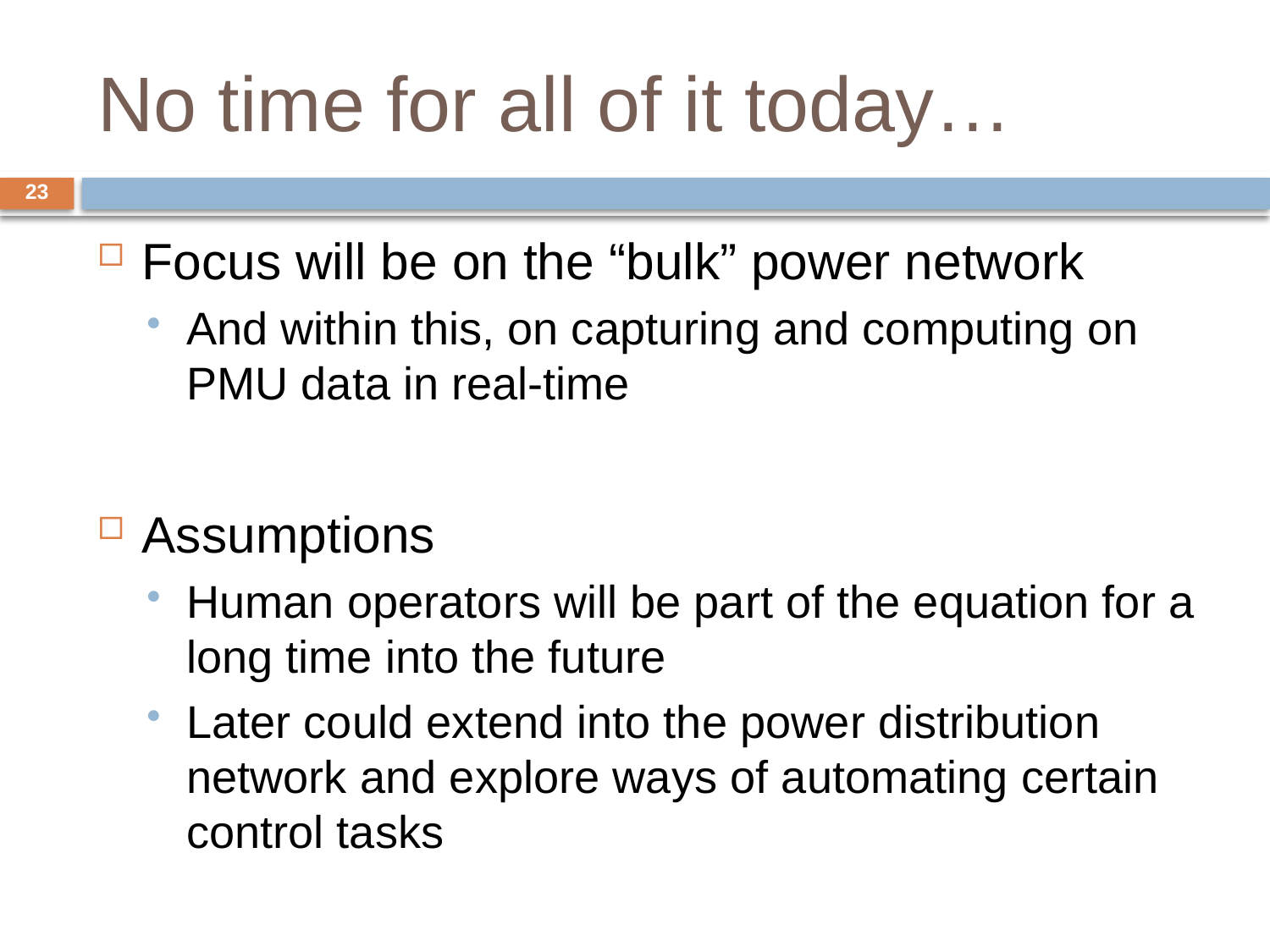

# No time for all of it today…
23
Focus will be on the “bulk” power network
And within this, on capturing and computing on PMU data in real-time

Assumptions
Human operators will be part of the equation for a long time into the future
Later could extend into the power distribution network and explore ways of automating certain control tasks